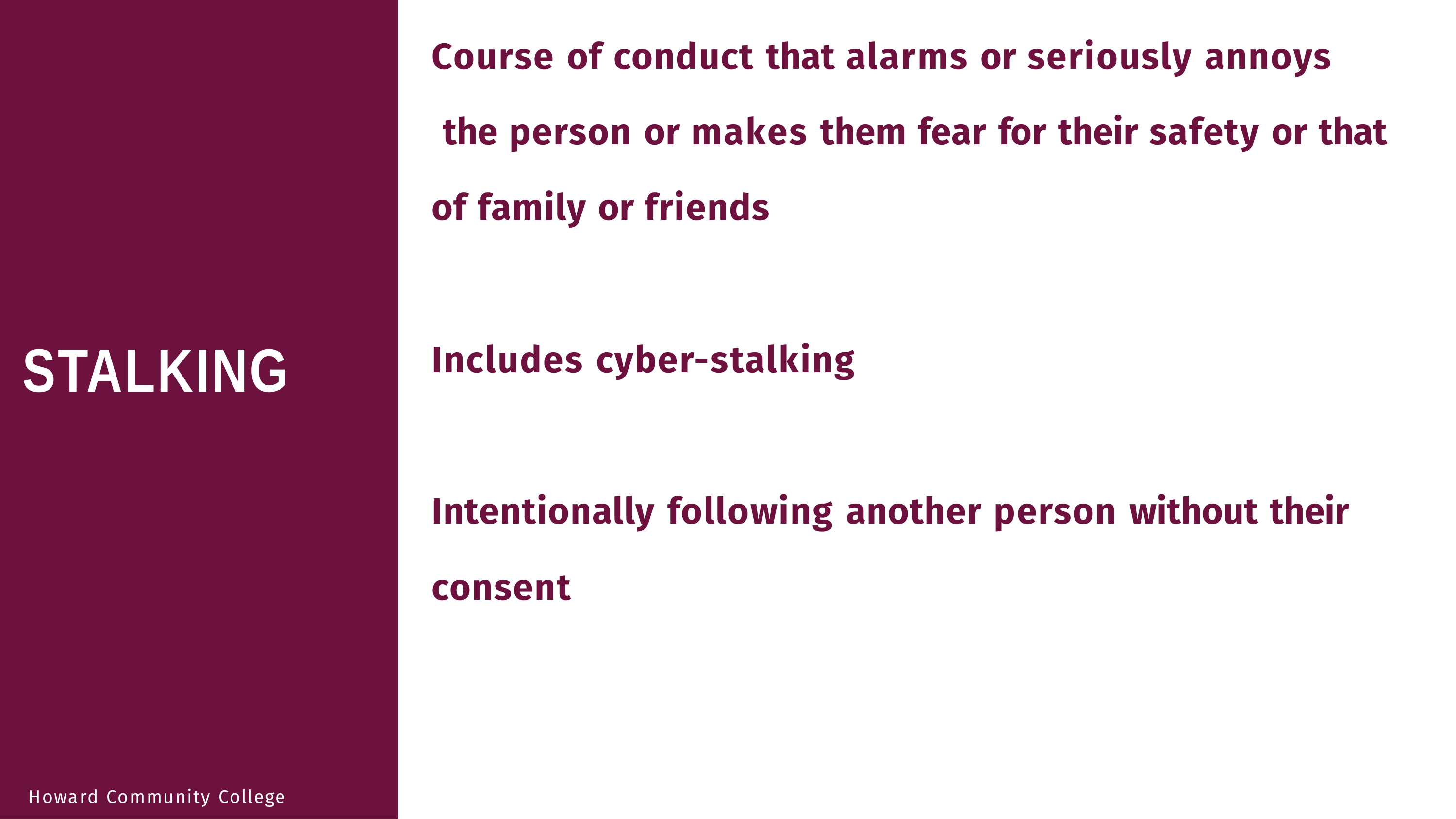

# Course of conduct that alarms or seriously annoys
the person or makes them fear for their safety or that of family or friends
STALKING
Includes cyber-stalking
Intentionally following another person without their
consent
Howard Community College